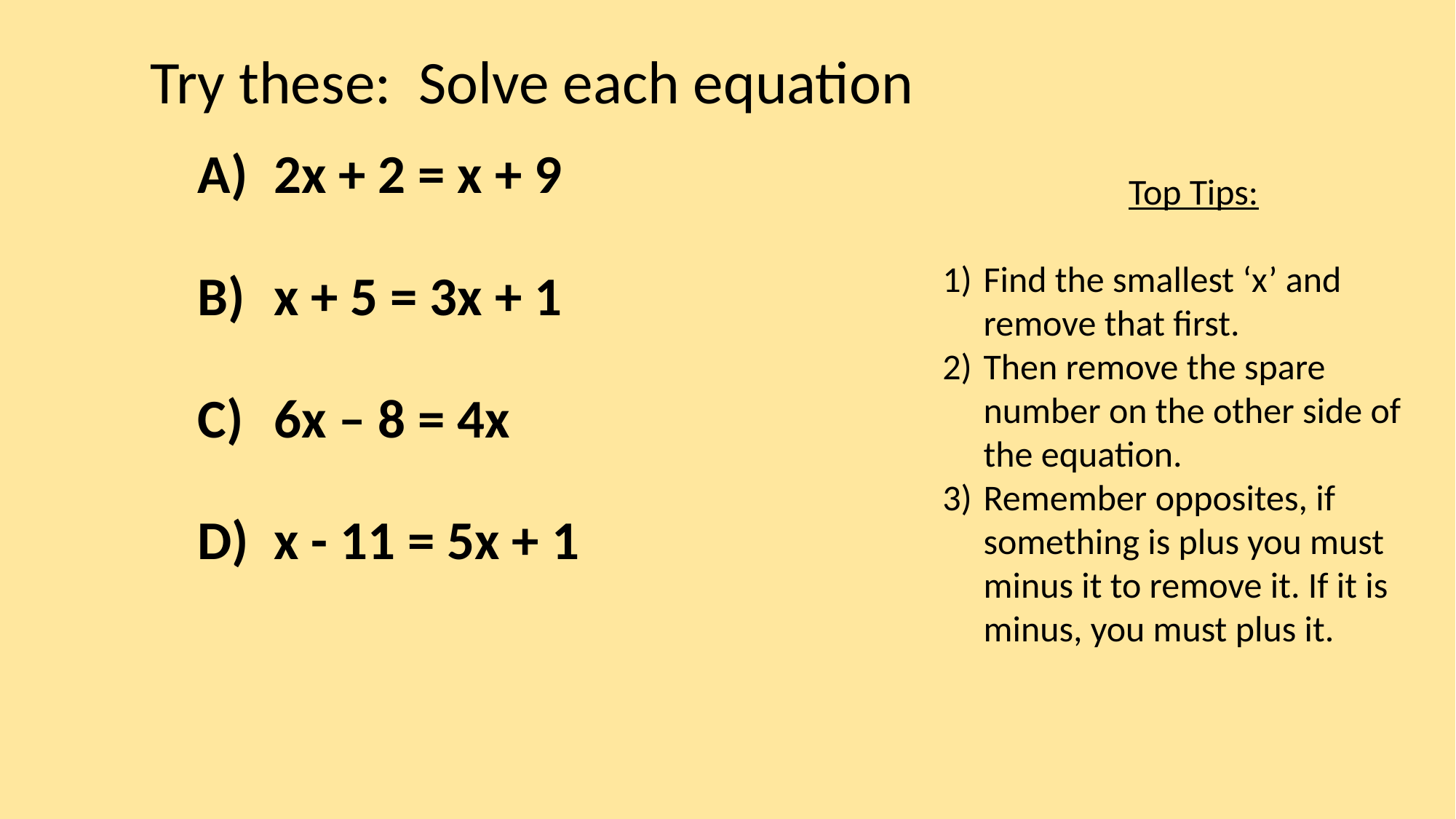

# Try these:  Solve each equation
 2x + 2 = x + 9

 x + 5 = 3x + 1

 6x – 8 = 4x

 x - 11 = 5x + 1
Top Tips:

Find the smallest ‘x’ and remove that first.
Then remove the spare number on the other side of the equation.
Remember opposites, if something is plus you must minus it to remove it. If it is minus, you must plus it.